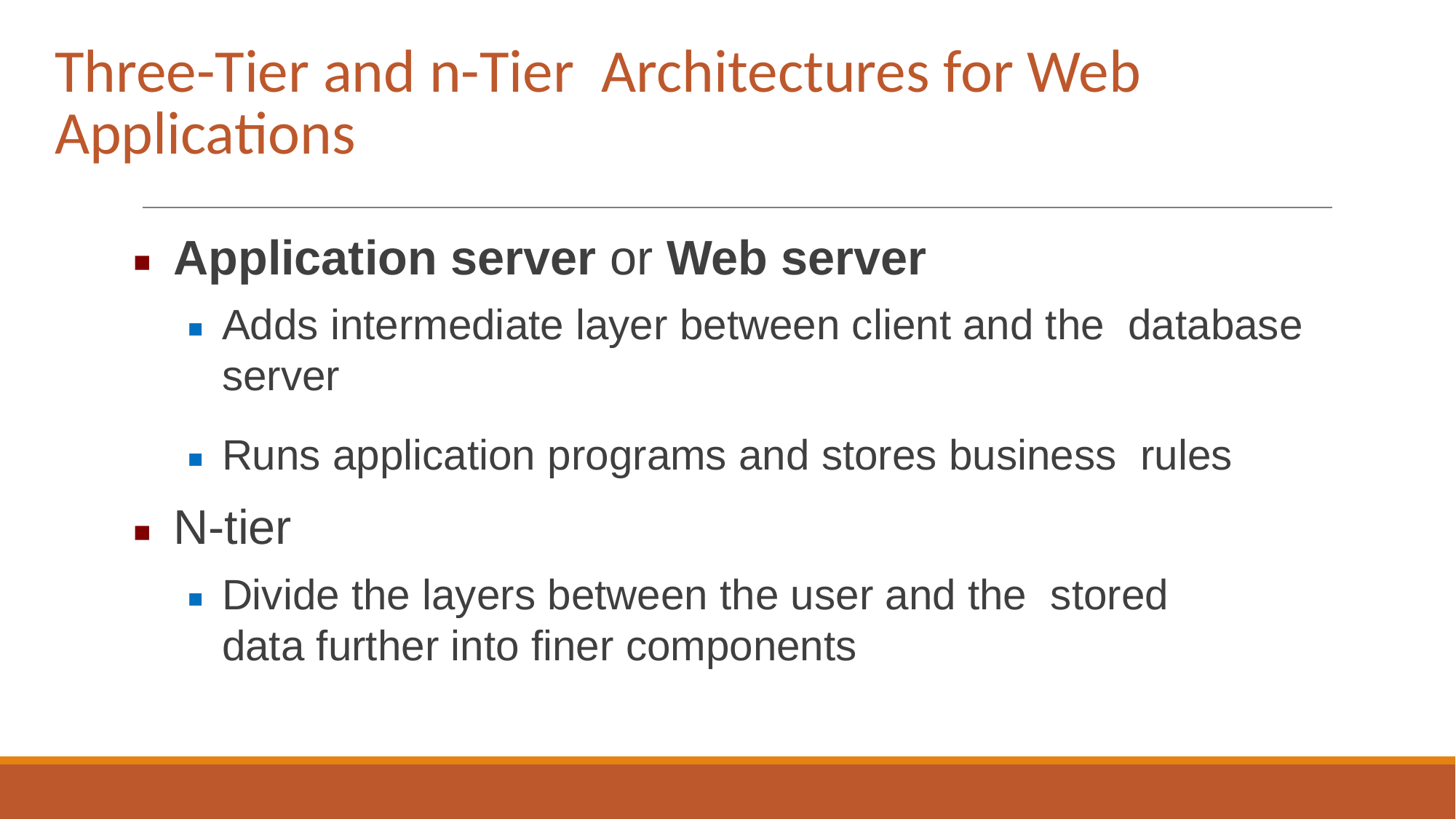

# Three-Tier and n-Tier  Architectures for Web  Applications
Application server or Web server
Adds intermediate layer between client and the  database server
Runs application programs and stores business  rules
N-tier
Divide the layers between the user and the  stored data further into finer components